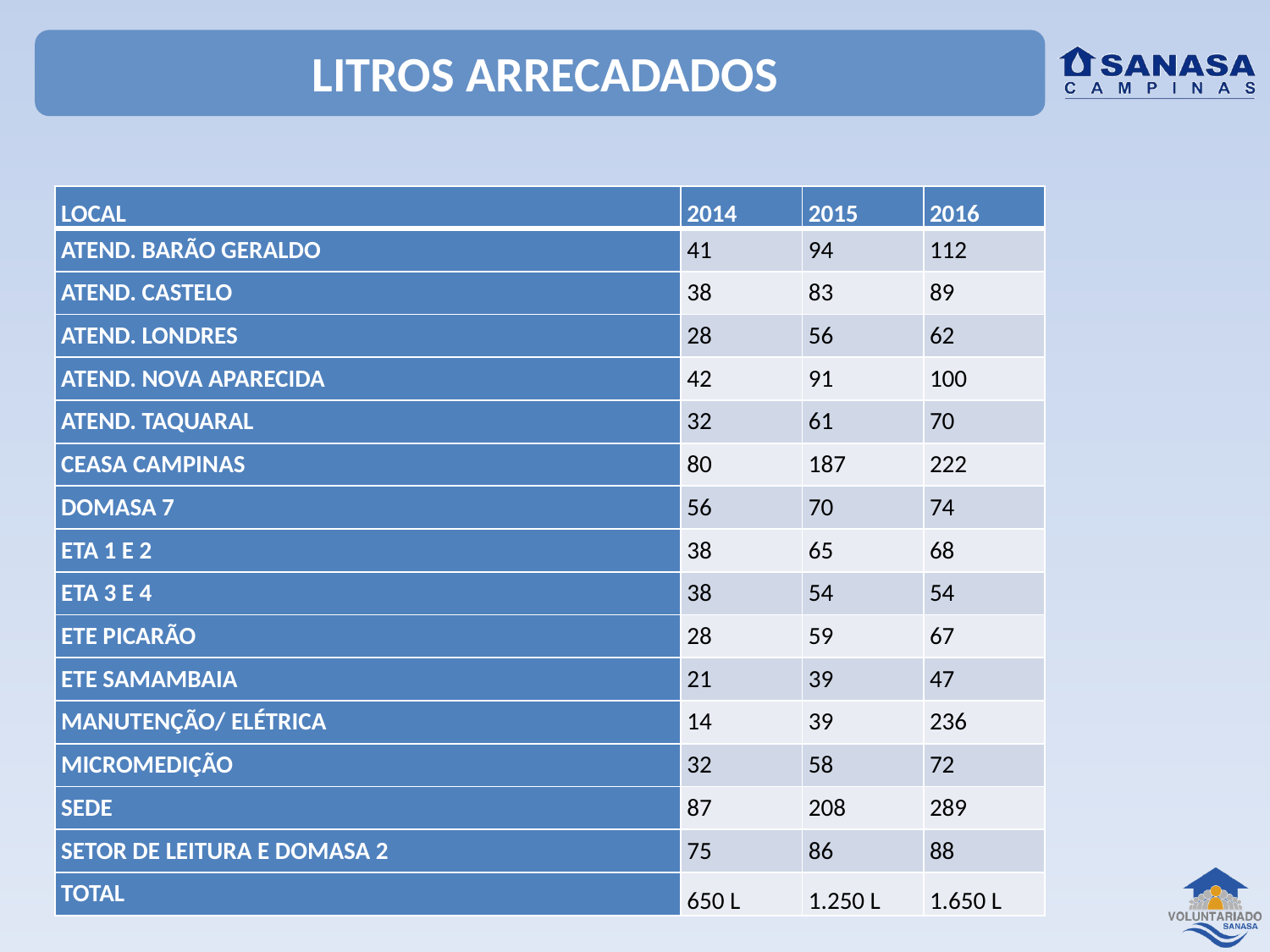

# LITROS ARRECADADOS
| LOCAL | 2014 | 2015 | 2016 |
| --- | --- | --- | --- |
| ATEND. BARÃO GERALDO | 41 | 94 | 112 |
| ATEND. CASTELO | 38 | 83 | 89 |
| ATEND. LONDRES | 28 | 56 | 62 |
| ATEND. NOVA APARECIDA | 42 | 91 | 100 |
| ATEND. TAQUARAL | 32 | 61 | 70 |
| CEASA CAMPINAS | 80 | 187 | 222 |
| DOMASA 7 | 56 | 70 | 74 |
| ETA 1 E 2 | 38 | 65 | 68 |
| ETA 3 E 4 | 38 | 54 | 54 |
| ETE PICARÃO | 28 | 59 | 67 |
| ETE SAMAMBAIA | 21 | 39 | 47 |
| MANUTENÇÃO/ ELÉTRICA | 14 | 39 | 236 |
| MICROMEDIÇÃO | 32 | 58 | 72 |
| SEDE | 87 | 208 | 289 |
| SETOR DE LEITURA E DOMASA 2 | 75 | 86 | 88 |
| TOTAL | 650 L | 1.250 L | 1.650 L |